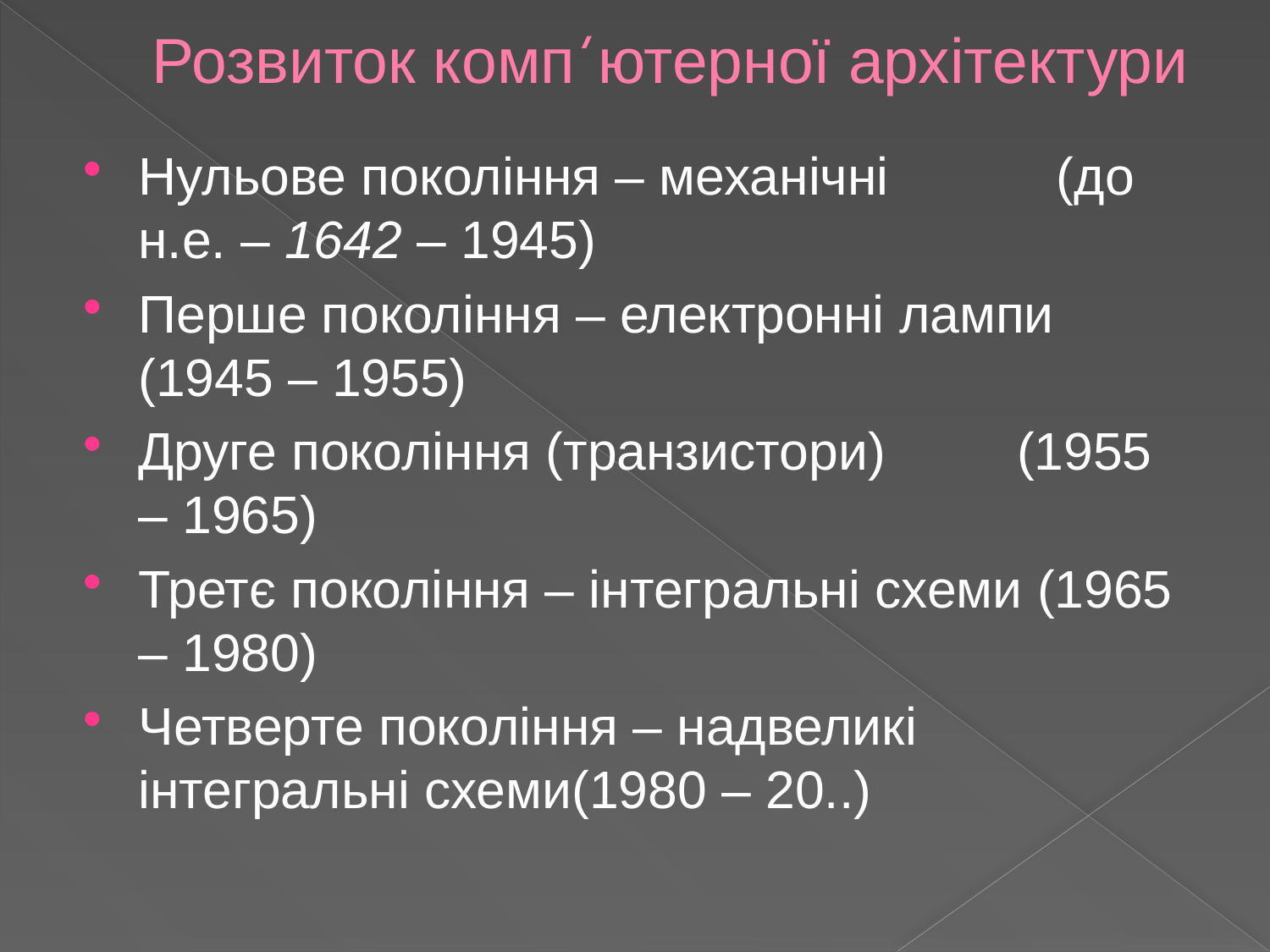

# Розвиток комп’ютерної архітектури
Нульове покоління – механічні		  (до н.е. – 1642 – 1945)
Перше покоління – електронні лампи (1945 – 1955)
Друге покоління (транзистори)         (1955 – 1965)
Третє покоління – інтегральні схеми (1965 – 1980)
Четверте покоління – надвеликі інтегральні схеми(1980 – 20..)